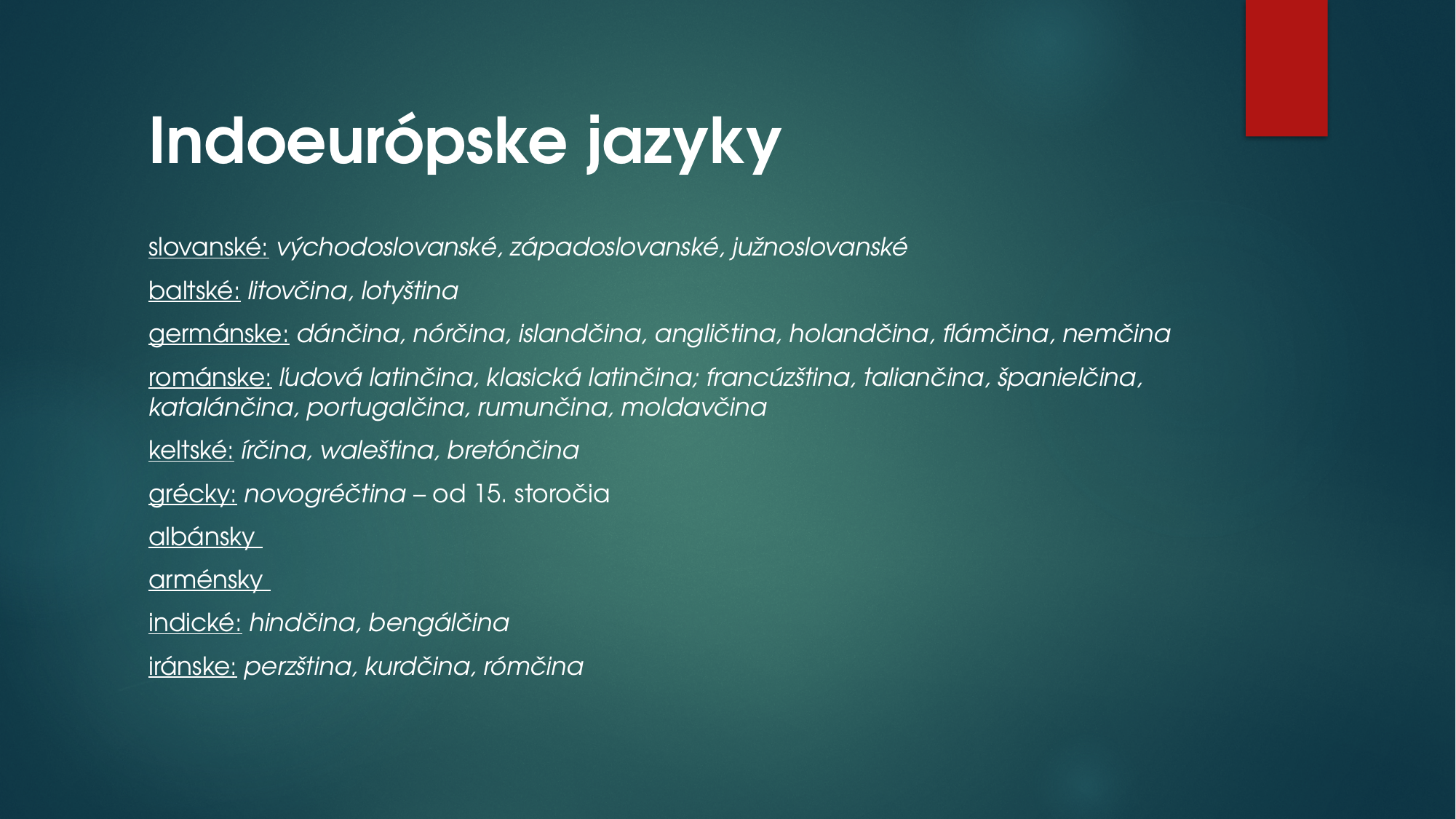

Indoeurópske jazyky

slovanské: východoslovanské, západoslovanské, južnoslovanské
baltské: litovčina, lotyština
germánske: dánčina, nórčina, islandčina, angličtina, holandčina, flámčina, nemčina
románske: ľudová latinčina, klasická latinčina; francúzština, taliančina, španielčina, katalánčina, portugalčina, rumunčina, moldavčina
keltské: írčina, waleština, bretónčina
grécky: novogréčtina – od 15. storočia
albánsky
arménsky
indické: hindčina, bengálčina
iránske: perzština, kurdčina, rómčina

#